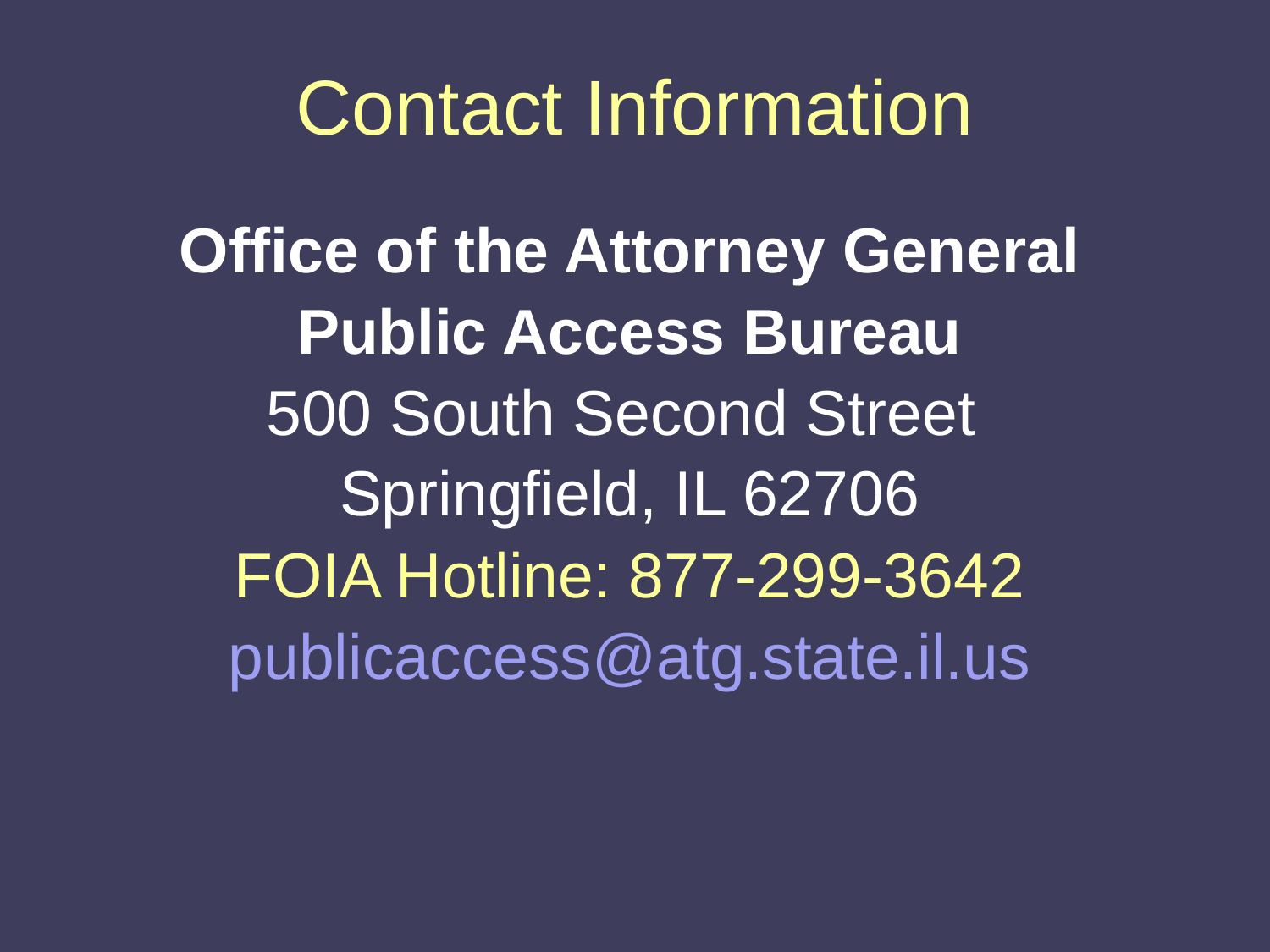

# Contact Information

Office of the Attorney General
Public Access Bureau
500 South Second Street
Springfield, IL 62706
FOIA Hotline: 877-299-3642
publicaccess@atg.state.il.us